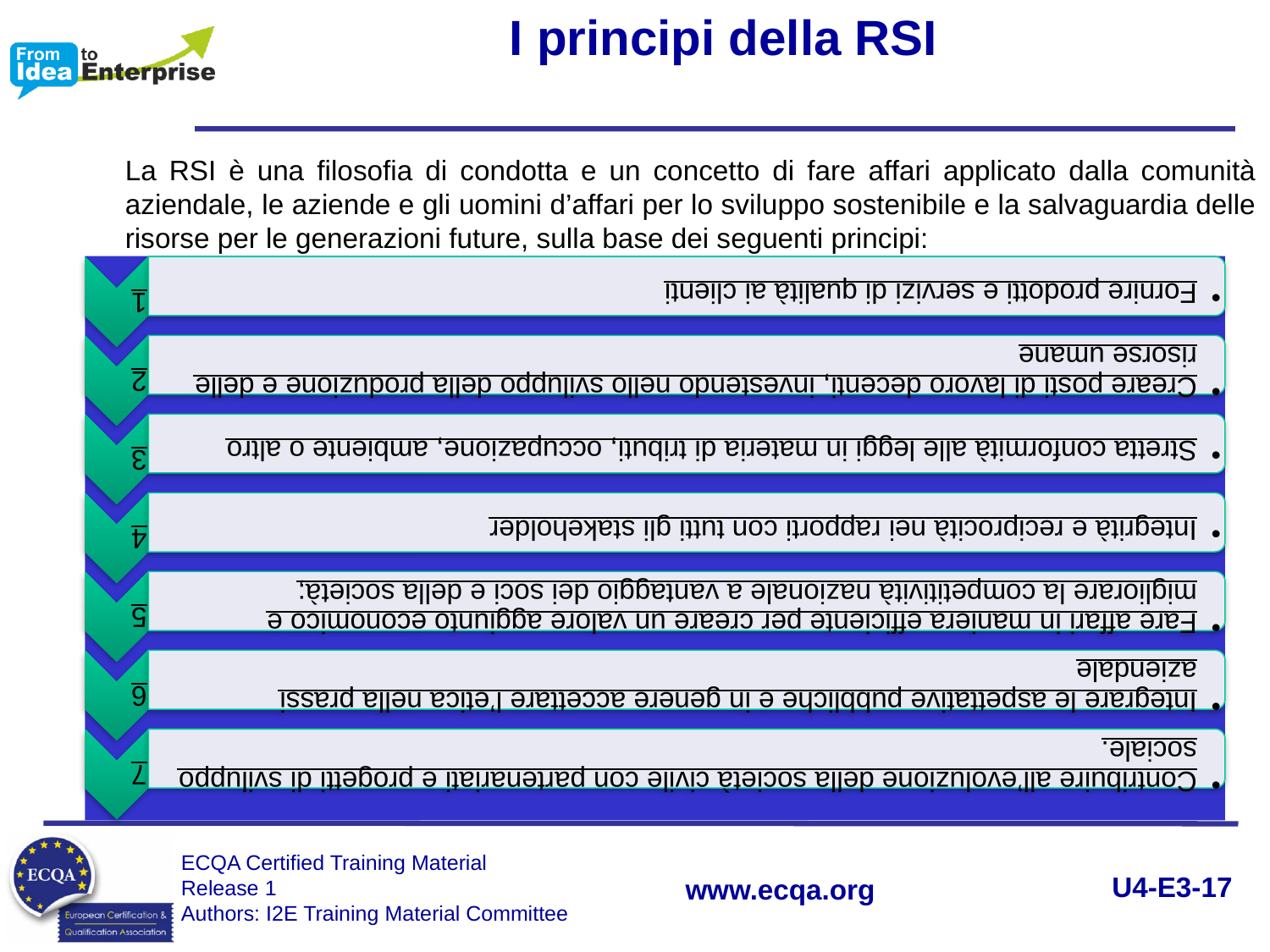

I principi della RSI
	La RSI è una filosofia di condotta e un concetto di fare affari applicato dalla comunità aziendale, le aziende e gli uomini d’affari per lo sviluppo sostenibile e la salvaguardia delle risorse per le generazioni future, sulla base dei seguenti principi:

1
Fornire prodotti e servizi di qualità ai clienti
2
Creare posti di lavoro decenti, investendo nello sviluppo della produzione e delle risorse umane
3
Stretta conformità alle leggi in materia di tributi, occupazione, ambiente o altro
4
Integrità e reciprocità nei rapporti con tutti gli stakeholder
5
Fare affari in maniera efficiente per creare un valore aggiunto economico e migliorare la competitività nazionale a vantaggio dei soci e della società;
6
Integrare le aspettative pubbliche e in genere accettare l’etica nella prassi aziendale
7
Contribuire all’evoluzione della società civile con partenariati e progetti di sviluppo sociale.